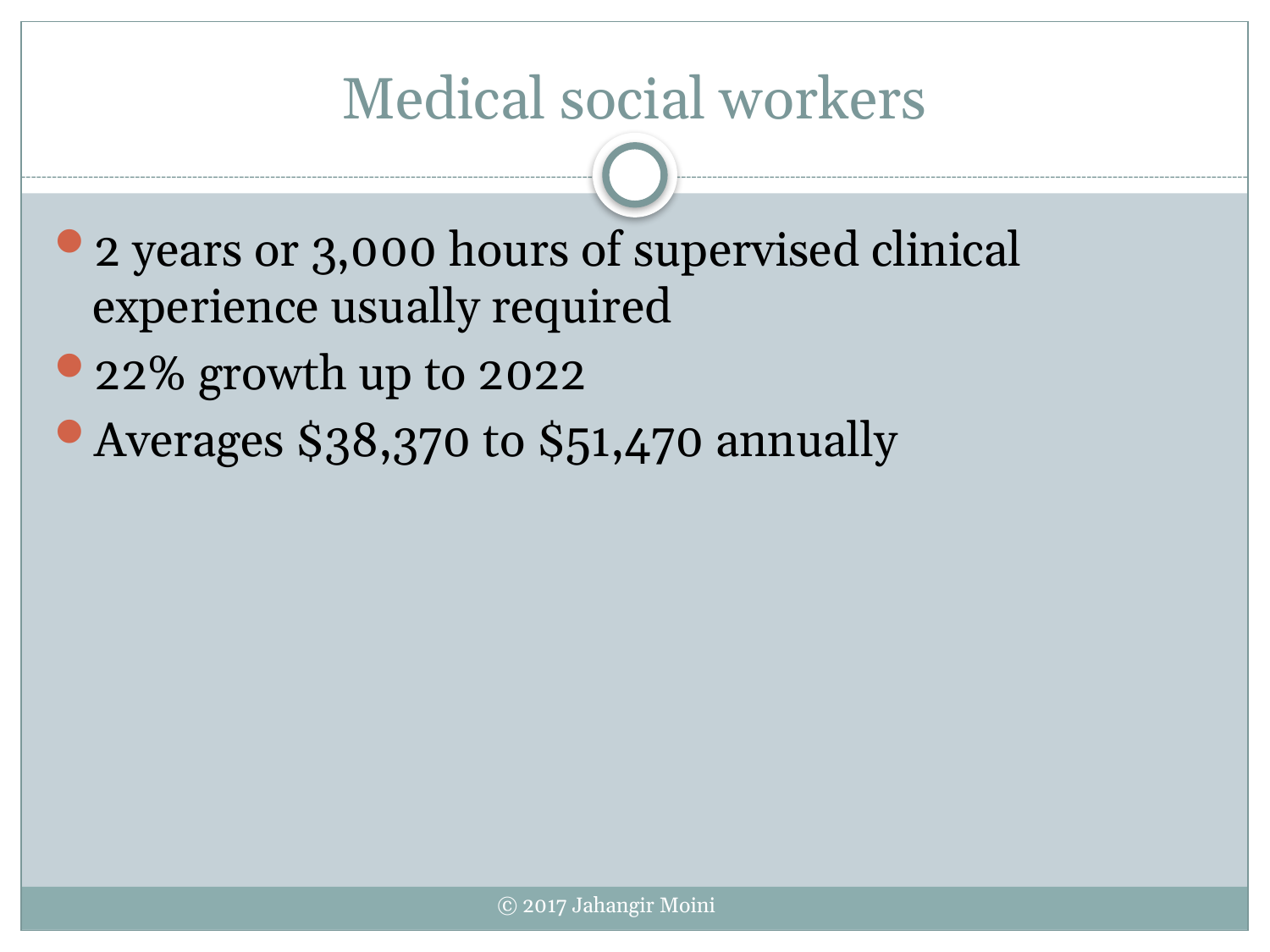

# Medical social workers
2 years or 3,000 hours of supervised clinical experience usually required
22% growth up to 2022
Averages $38,370 to $51,470 annually